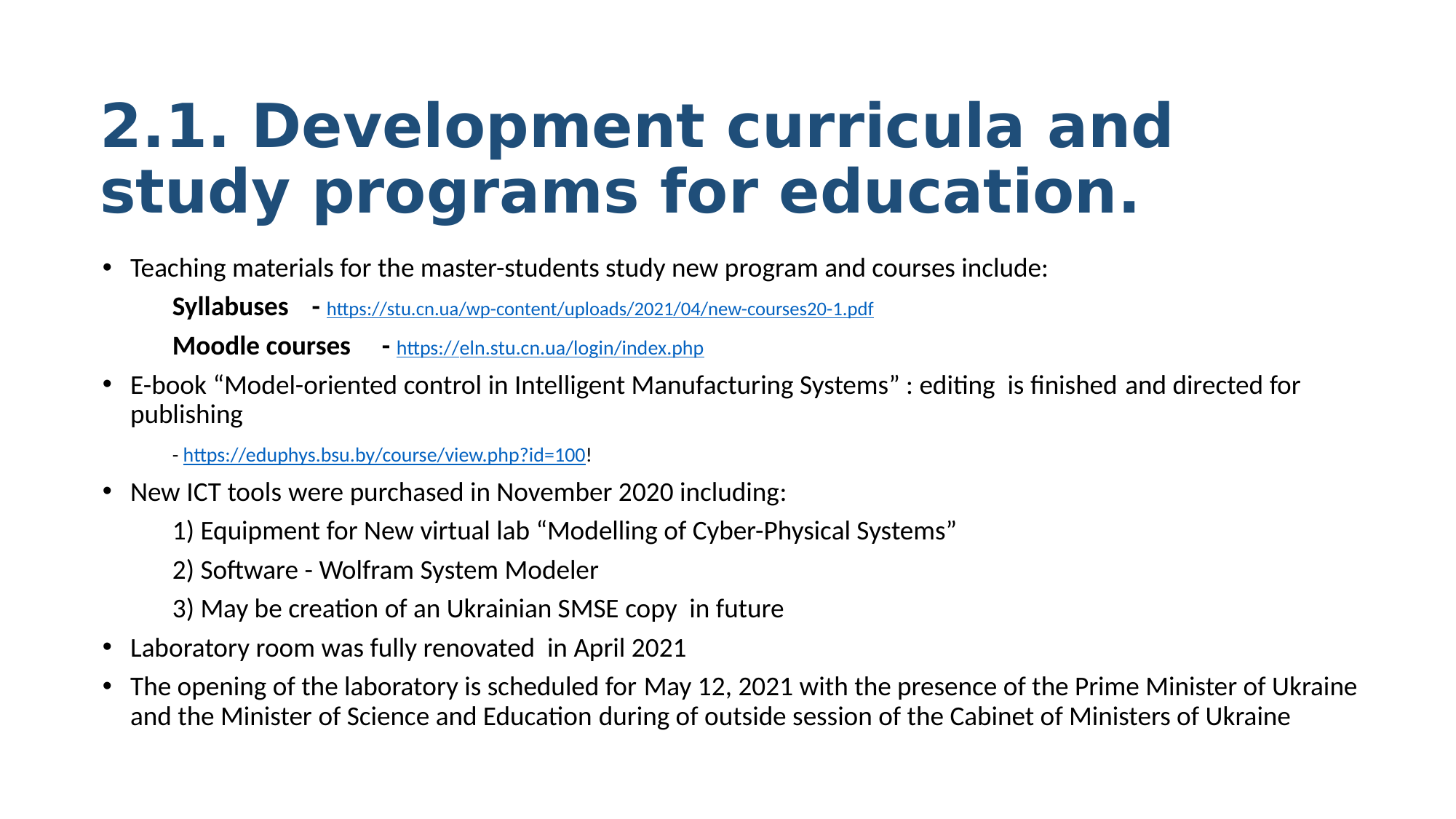

# 2.1. Development curricula and study programs for education.
Teaching materials for the master-students study new program and courses include:
	Syllabuses		- https://stu.cn.ua/wp-content/uploads/2021/04/new-courses20-1.pdf
	Moodle courses		- https://eln.stu.cn.ua/login/index.php
E-book “Model-oriented control in Intelligent Manufacturing Systems” : editing  is finished and directed for publishing
				- https://eduphys.bsu.by/course/view.php?id=100!
New ICT tools were purchased in November 2020 including:
           	1) Equipment for New virtual lab “Modelling of Cyber-Physical Systems”
	2) Software - Wolfram System Modeler
	3) May be creation of an Ukrainian SMSE copy  in future
Laboratory room was fully renovated  in April 2021
The opening of the laboratory is scheduled for May 12, 2021 with the presence of the Prime Minister of Ukraine and the Minister of Science and Education during of outside session of the Cabinet of Ministers of Ukraine